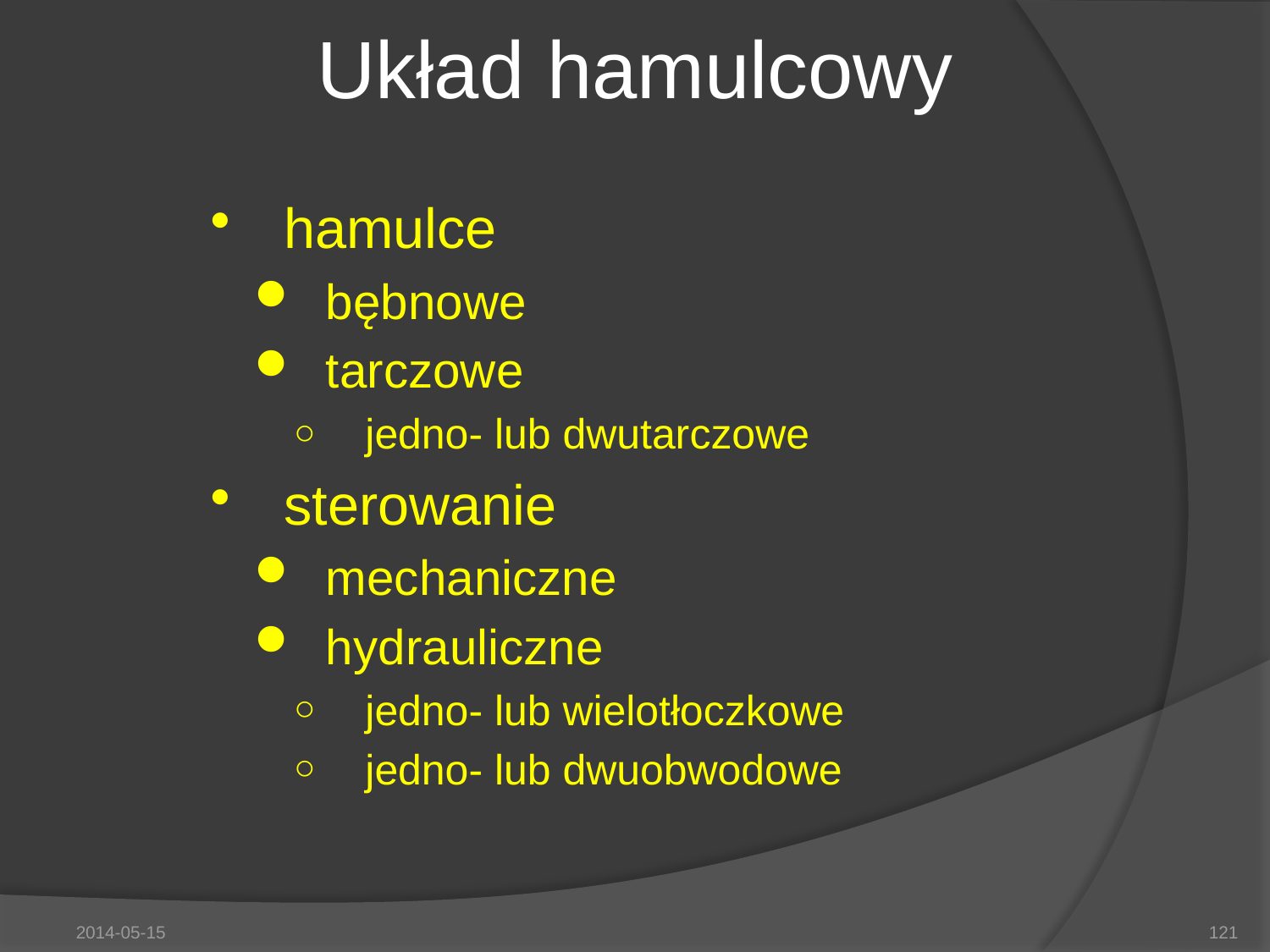

# Układ hamulcowy
hamulce
bębnowe
tarczowe
jedno- lub dwutarczowe
sterowanie
mechaniczne
hydrauliczne
jedno- lub wielotłoczkowe
jedno- lub dwuobwodowe
2014-05-15
121